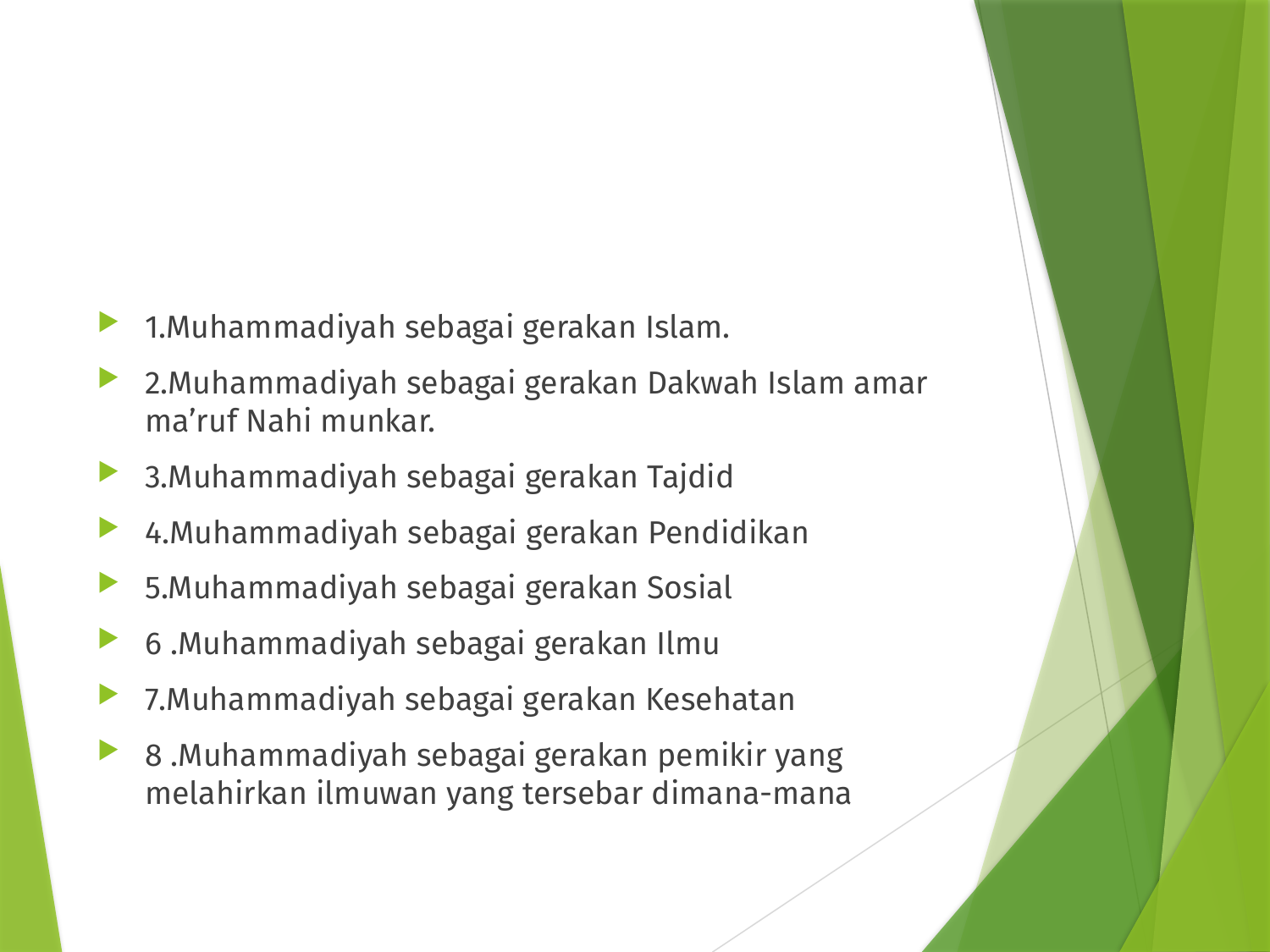

#
1.Muhammadiyah sebagai gerakan Islam.
2.Muhammadiyah sebagai gerakan Dakwah Islam amar ma’ruf Nahi munkar.
3.Muhammadiyah sebagai gerakan Tajdid
4.Muhammadiyah sebagai gerakan Pendidikan
5.Muhammadiyah sebagai gerakan Sosial
6 .Muhammadiyah sebagai gerakan Ilmu
7.Muhammadiyah sebagai gerakan Kesehatan
8 .Muhammadiyah sebagai gerakan pemikir yang melahirkan ilmuwan yang tersebar dimana-mana